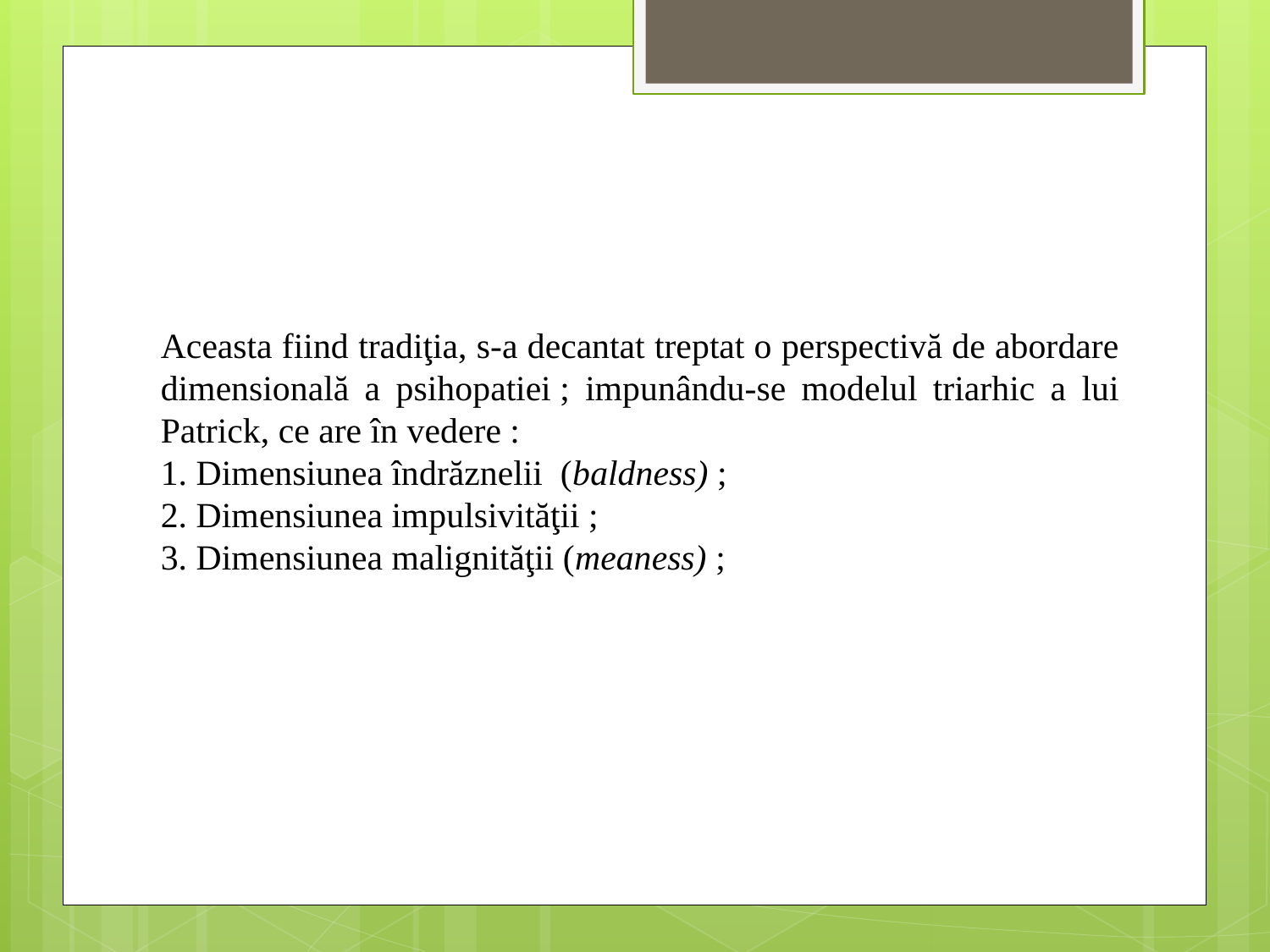

Aceasta fiind tradiţia, s-a decantat treptat o perspectivă de abordare dimensională a psihopatiei ; impunându-se modelul triarhic a lui Patrick, ce are în vedere :
1. Dimensiunea îndrăznelii  (baldness) ;
2. Dimensiunea impulsivităţii ;
3. Dimensiunea malignităţii (meaness) ;